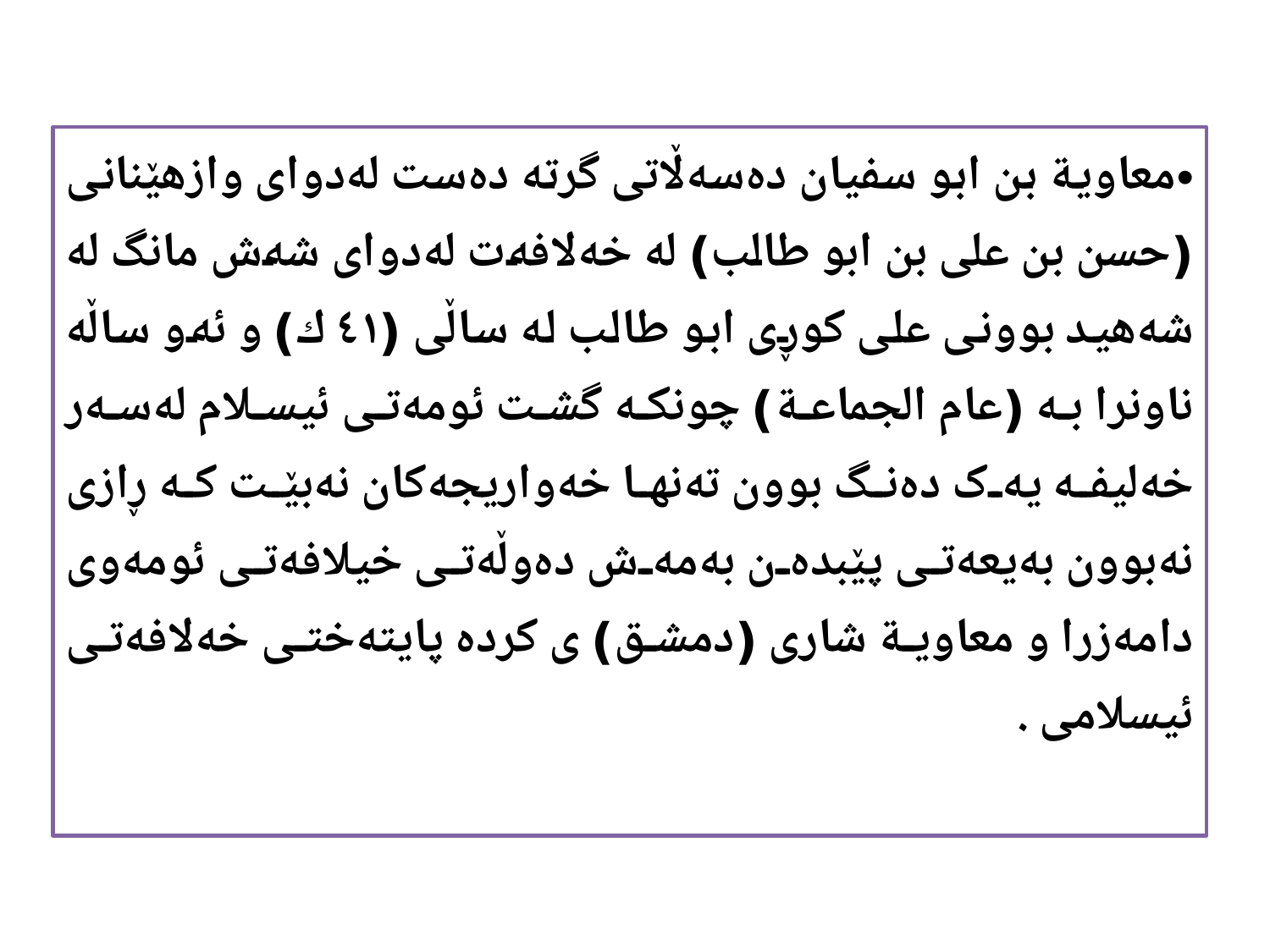

معاویة بن ابو سفیان دەسەڵاتی گرتە دەست لەدوای وازهێنانی (حسن بن علی بن ابو طالب) لە خەلافەت لەدوای شەش مانگ لە شەهید بوونی علی کوڕی ابو طالب لە ساڵی (٤١ ك) و ئەو ساڵە ناونرا بە (عام الجماعة) چونکە گشت ئومەتی ئیسلام لەسەر خەلیفە یەک دەنگ بوون تەنها خەواریجەکان نەبێت کە ڕازی نەبوون بەیعەتی پێبدەن بەمەش دەوڵەتی خیلافەتی ئومەوی دامەزرا و معاویة شاری (دمشق) ی کردە پایتەختی خەلافەتی ئیسلامی .